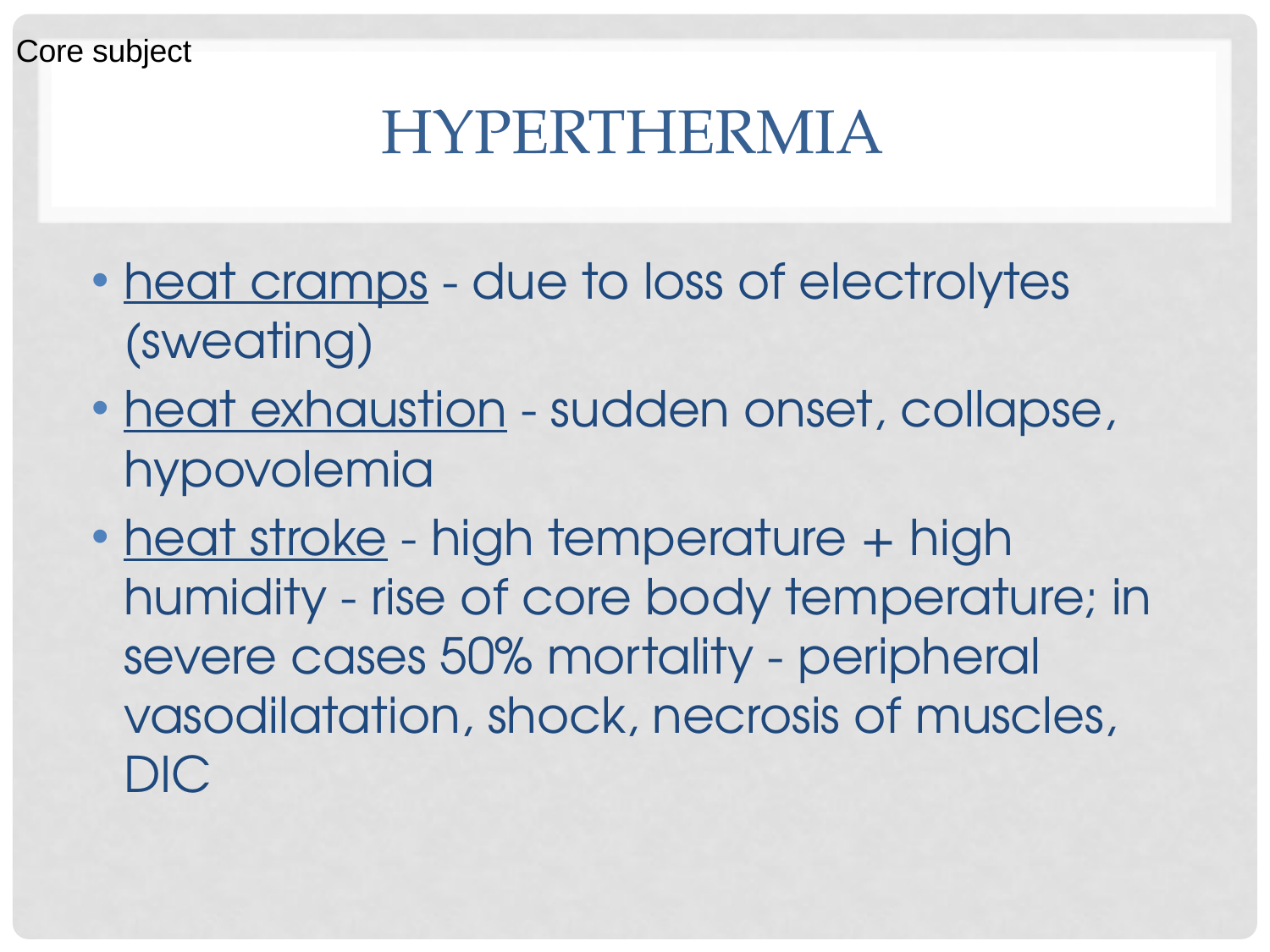

Core subject
# Hyperthermia
heat cramps - due to loss of electrolytes (sweating)
heat exhaustion - sudden onset, collapse, hypovolemia
heat stroke - high temperature + high humidity - rise of core body temperature; in severe cases 50% mortality - peripheral vasodilatation, shock, necrosis of muscles, DIC